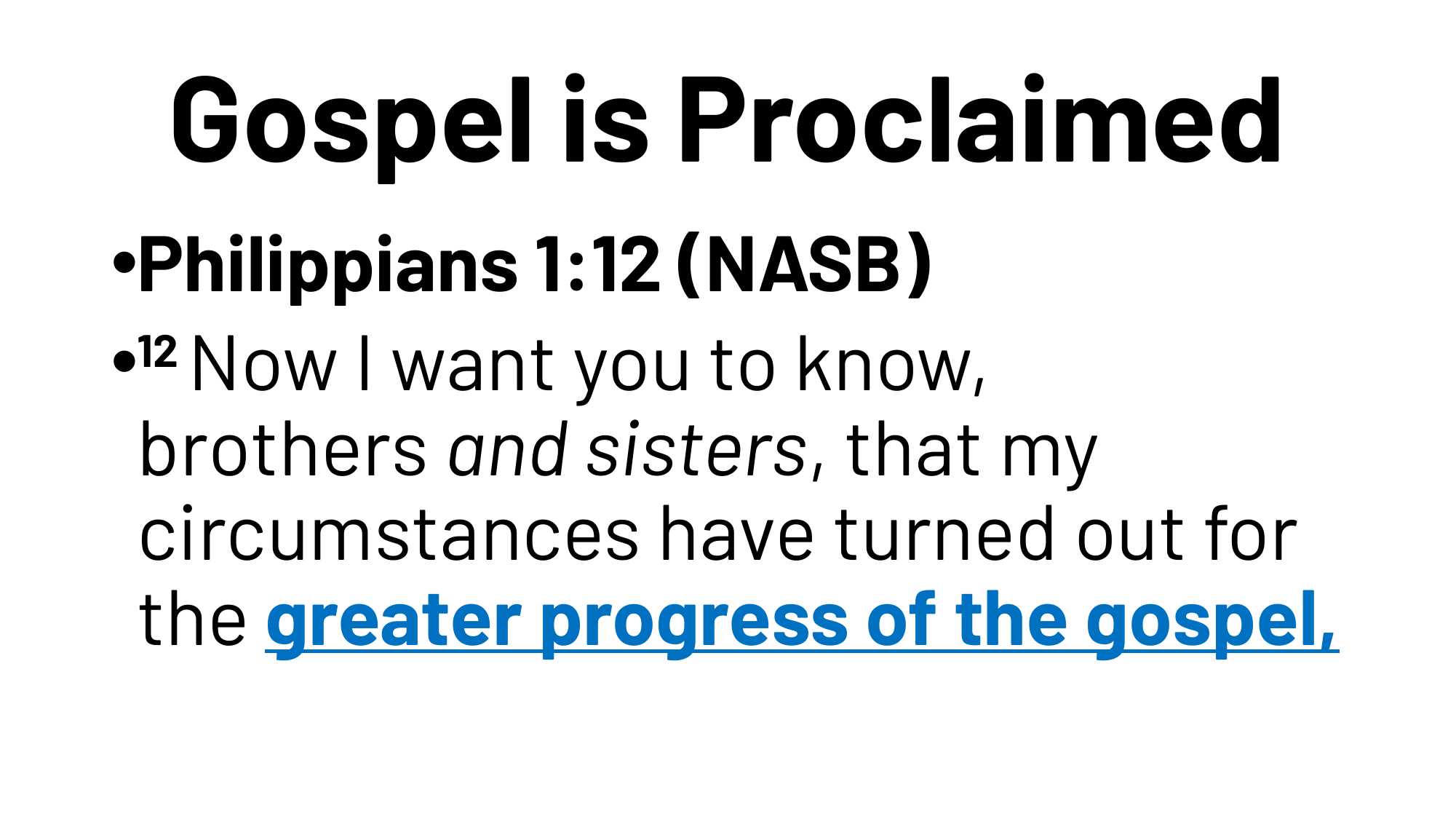

# Gospel is Proclaimed
Philippians 1:12 (NASB)
12 Now I want you to know, brothers and sisters, that my circumstances have turned out for the greater progress of the gospel,